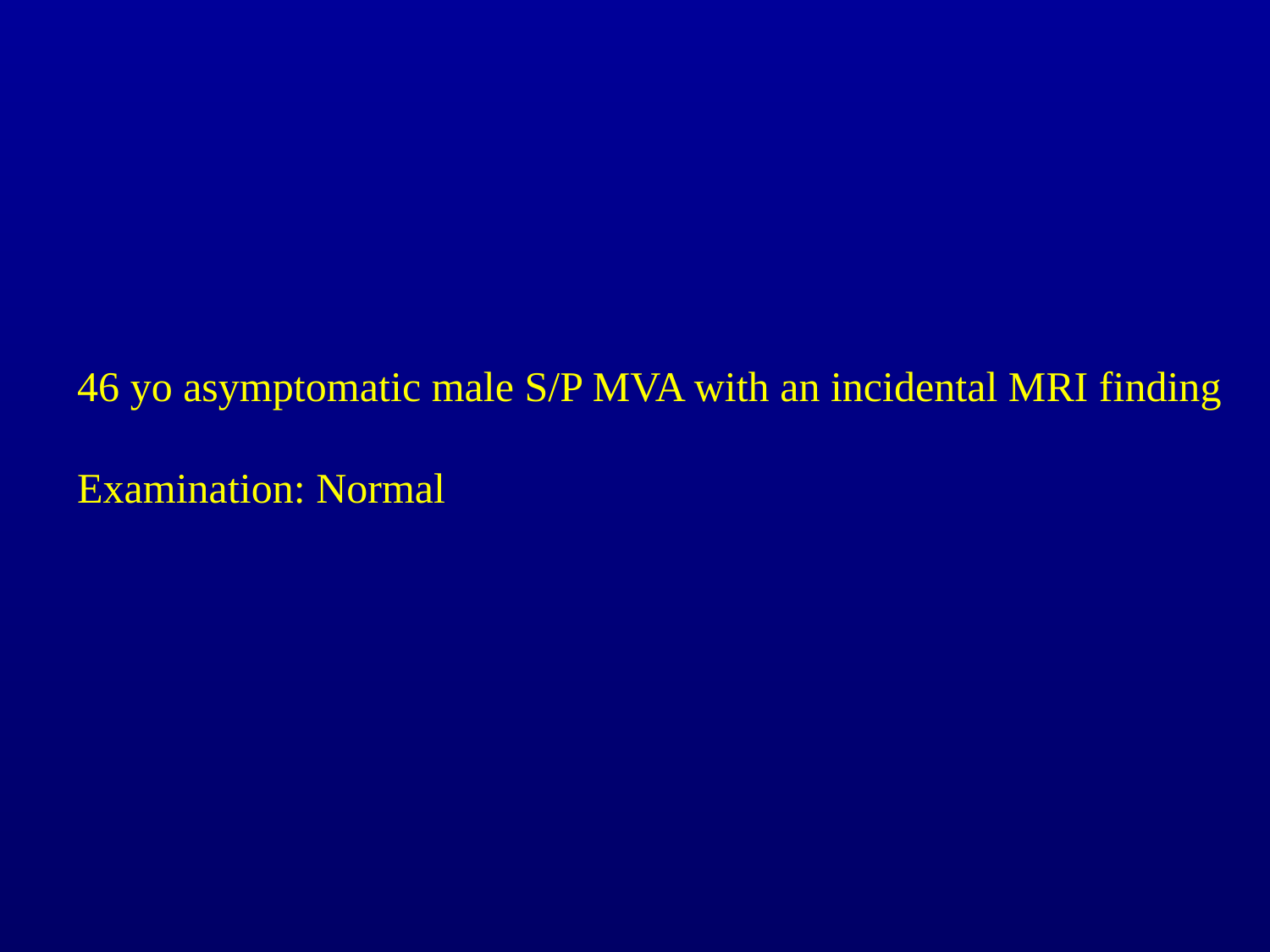

46 yo asymptomatic male S/P MVA with an incidental MRI finding

Examination: Normal